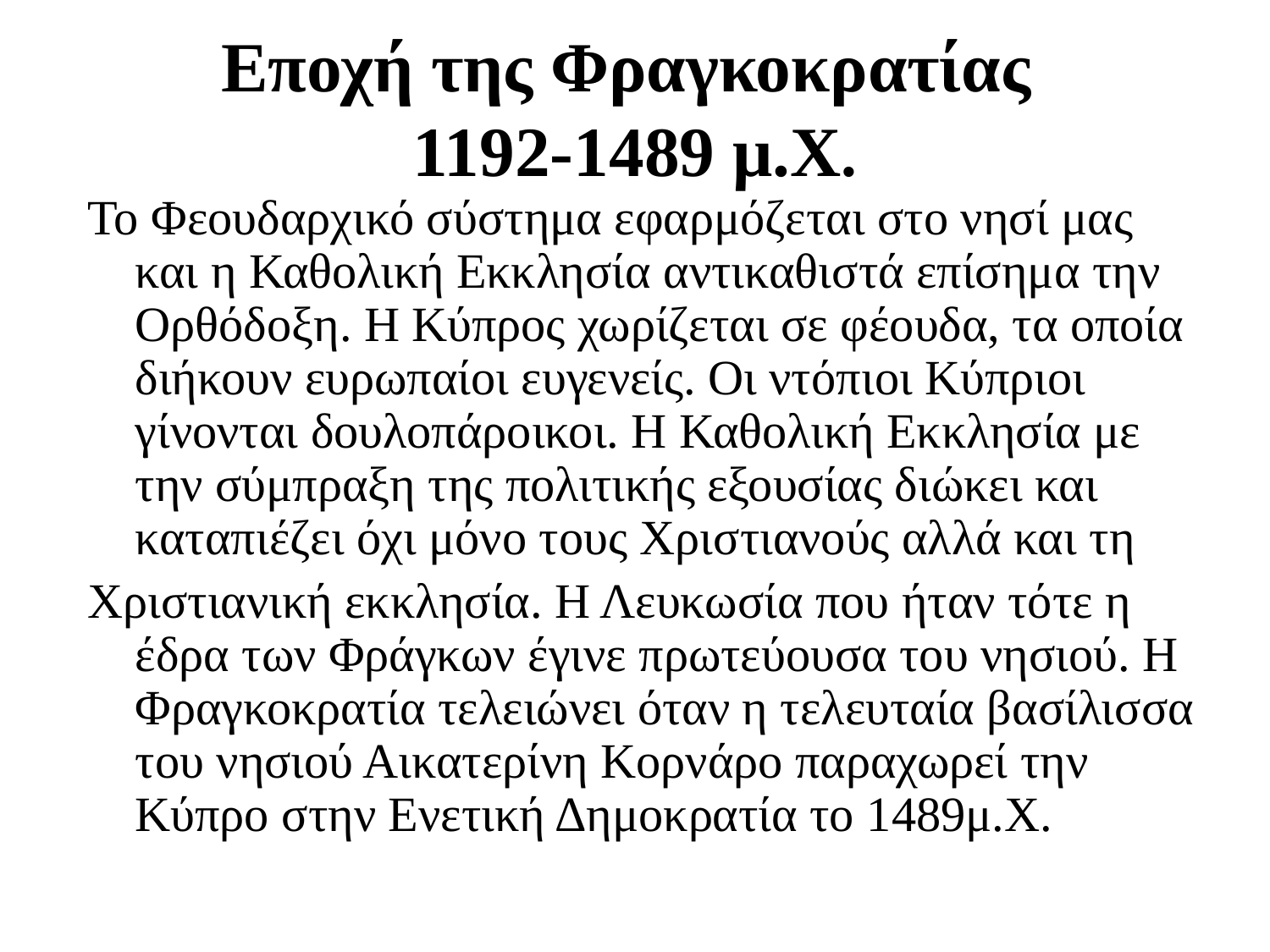

# Εποχή της Φραγκοκρατίας 1192-1489 μ.Χ.
Το Φεουδαρχικό σύστημα εφαρμόζεται στο νησί μας και η Καθολική Εκκλησία αντικαθιστά επίσημα την Ορθόδοξη. Η Κύπρος χωρίζεται σε φέουδα, τα οποία διήκουν ευρωπαίοι ευγενείς. Οι ντόπιοι Κύπριοι γίνονται δουλοπάροικοι. Η Καθολική Εκκλησία με την σύμπραξη της πολιτικής εξουσίας διώκει και καταπιέζει όχι μόνο τους Χριστιανούς αλλά και τη
Χριστιανική εκκλησία. Η Λευκωσία που ήταν τότε η έδρα των Φράγκων έγινε πρωτεύουσα του νησιού. Η Φραγκοκρατία τελειώνει όταν η τελευταία βασίλισσα του νησιού Αικατερίνη Κορνάρο παραχωρεί την Κύπρο στην Ενετική Δημοκρατία το 1489μ.Χ.